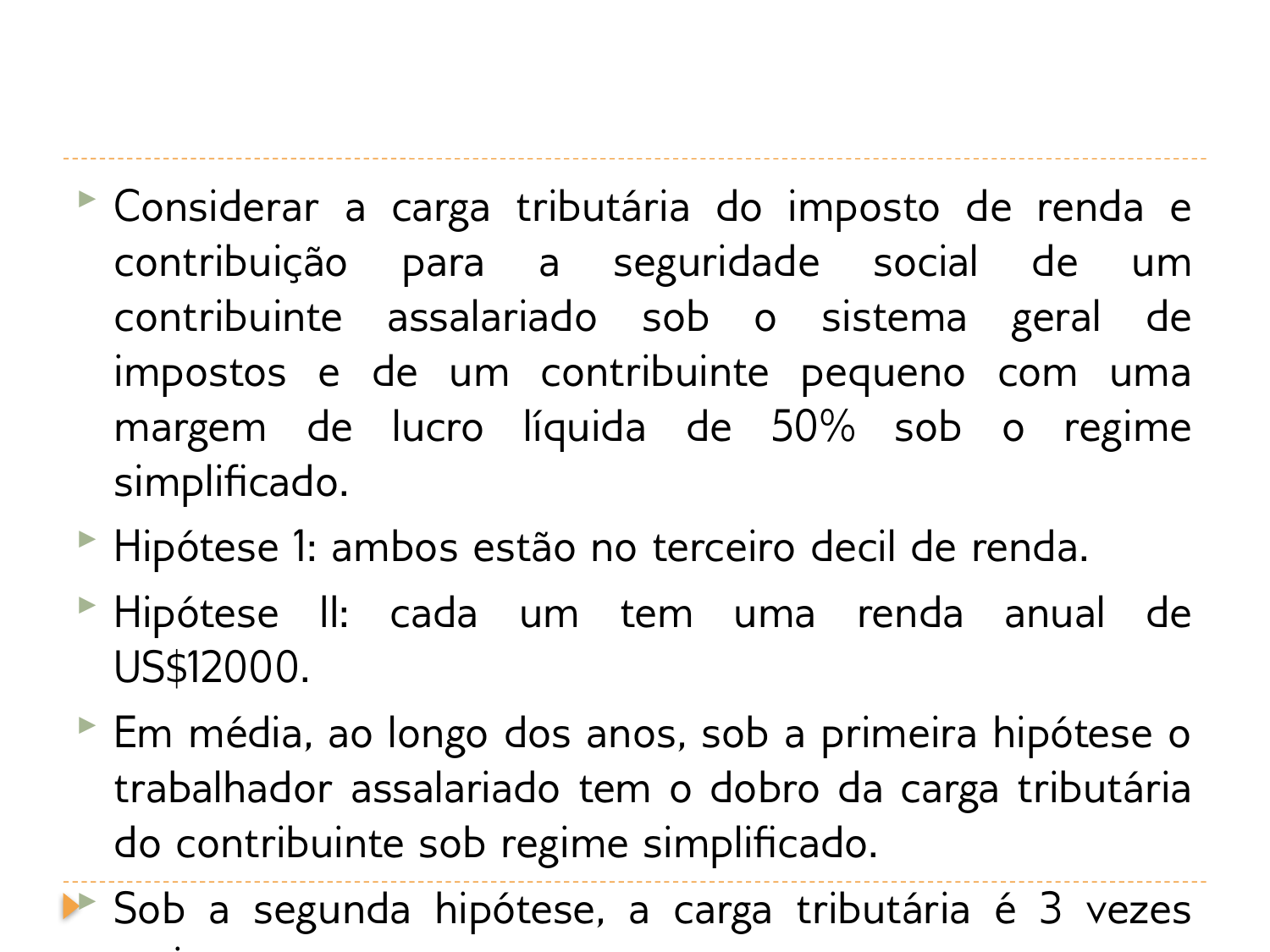

#
Considerar a carga tributária do imposto de renda e contribuição para a seguridade social de um contribuinte assalariado sob o sistema geral de impostos e de um contribuinte pequeno com uma margem de lucro líquida de 50% sob o regime simplificado.
Hipótese 1: ambos estão no terceiro decil de renda.
Hipótese II: cada um tem uma renda anual de US$12000.
Em média, ao longo dos anos, sob a primeira hipótese o trabalhador assalariado tem o dobro da carga tributária do contribuinte sob regime simplificado.
Sob a segunda hipótese, a carga tributária é 3 vezes maior.